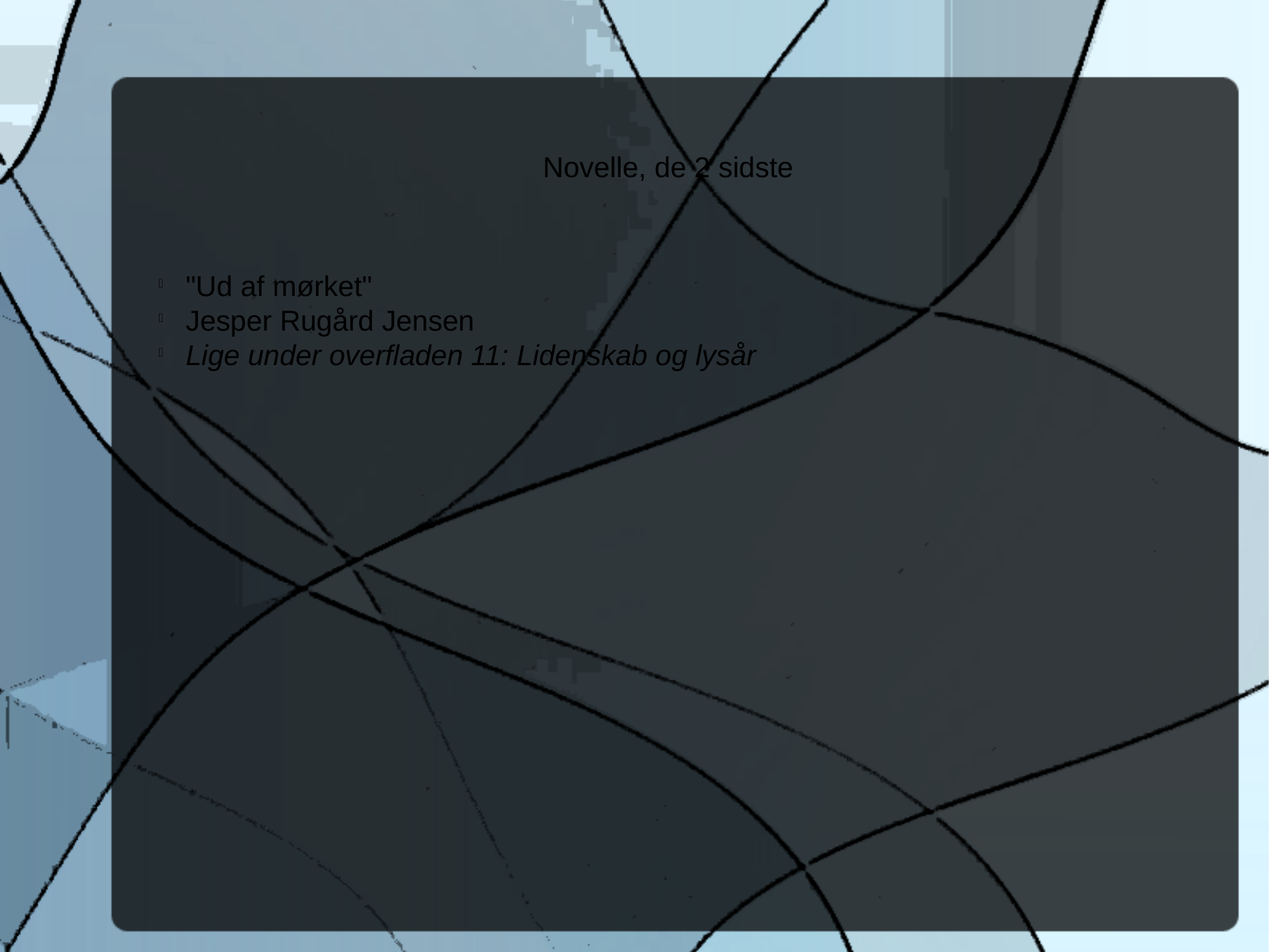

Novelle, de 2 sidste
"Ud af mørket"
Jesper Rugård Jensen
Lige under overfladen 11: Lidenskab og lysår